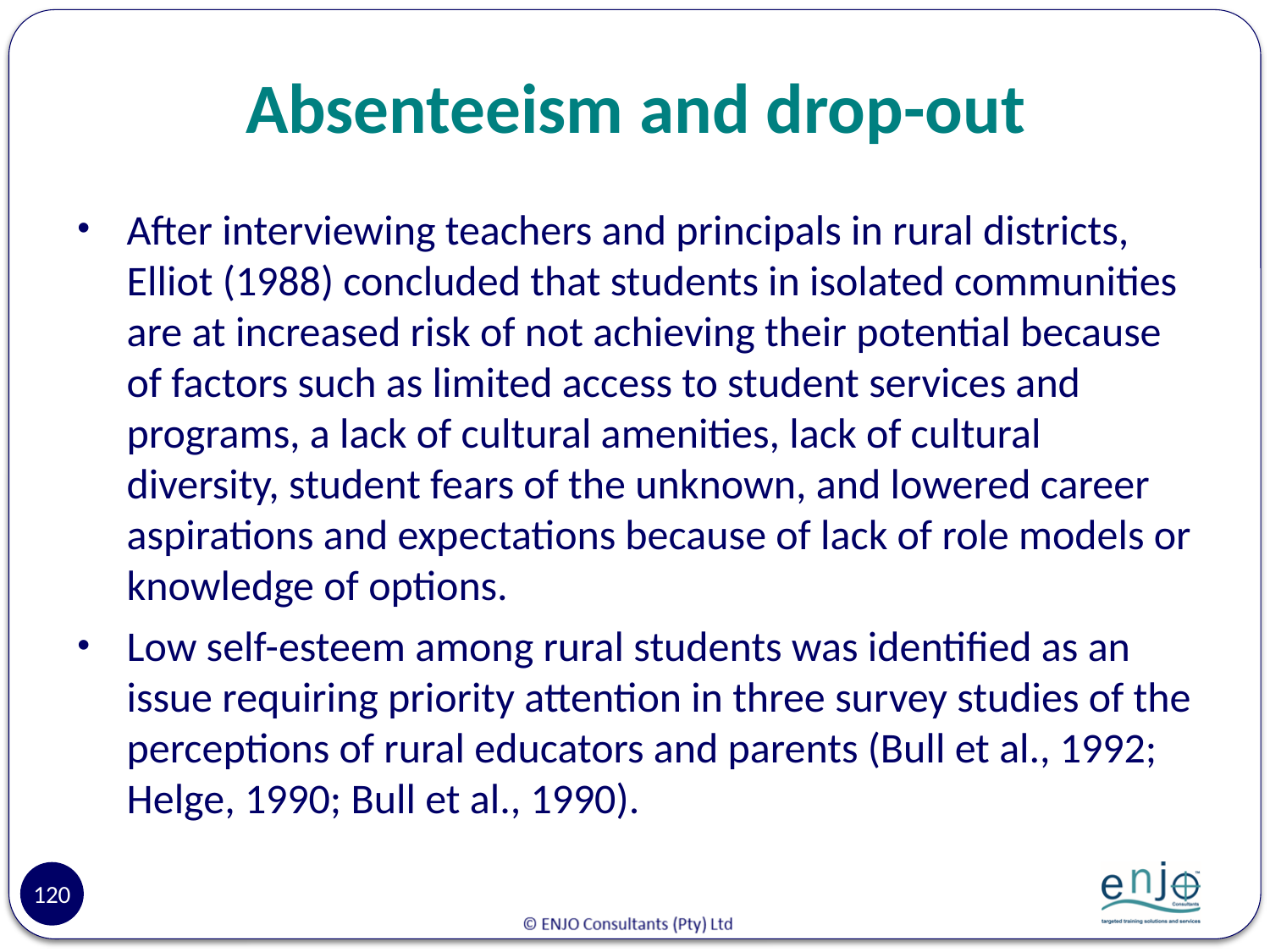

# Absenteeism and drop-out
After interviewing teachers and principals in rural districts, Elliot (1988) concluded that students in isolated communities are at increased risk of not achieving their potential because of factors such as limited access to student services and programs, a lack of cultural amenities, lack of cultural diversity, student fears of the unknown, and lowered career aspirations and expectations because of lack of role models or knowledge of options.
Low self-esteem among rural students was identified as an issue requiring priority attention in three survey studies of the perceptions of rural educators and parents (Bull et al., 1992; Helge, 1990; Bull et al., 1990).

120